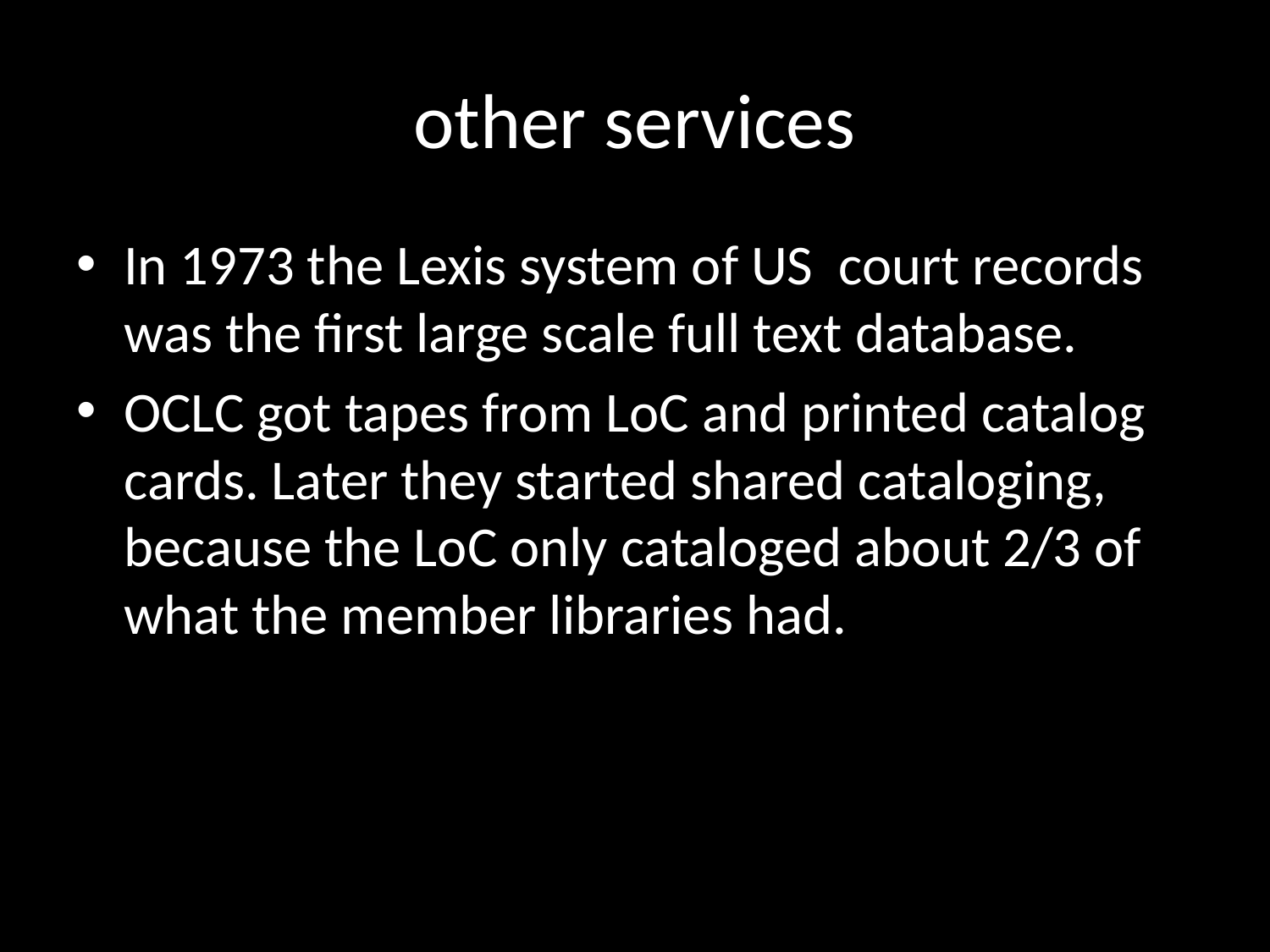

# other services
In 1973 the Lexis system of US  court records was the first large scale full text database.
OCLC got tapes from LoC and printed catalog cards. Later they started shared cataloging, because the LoC only cataloged about 2/3 of what the member libraries had.